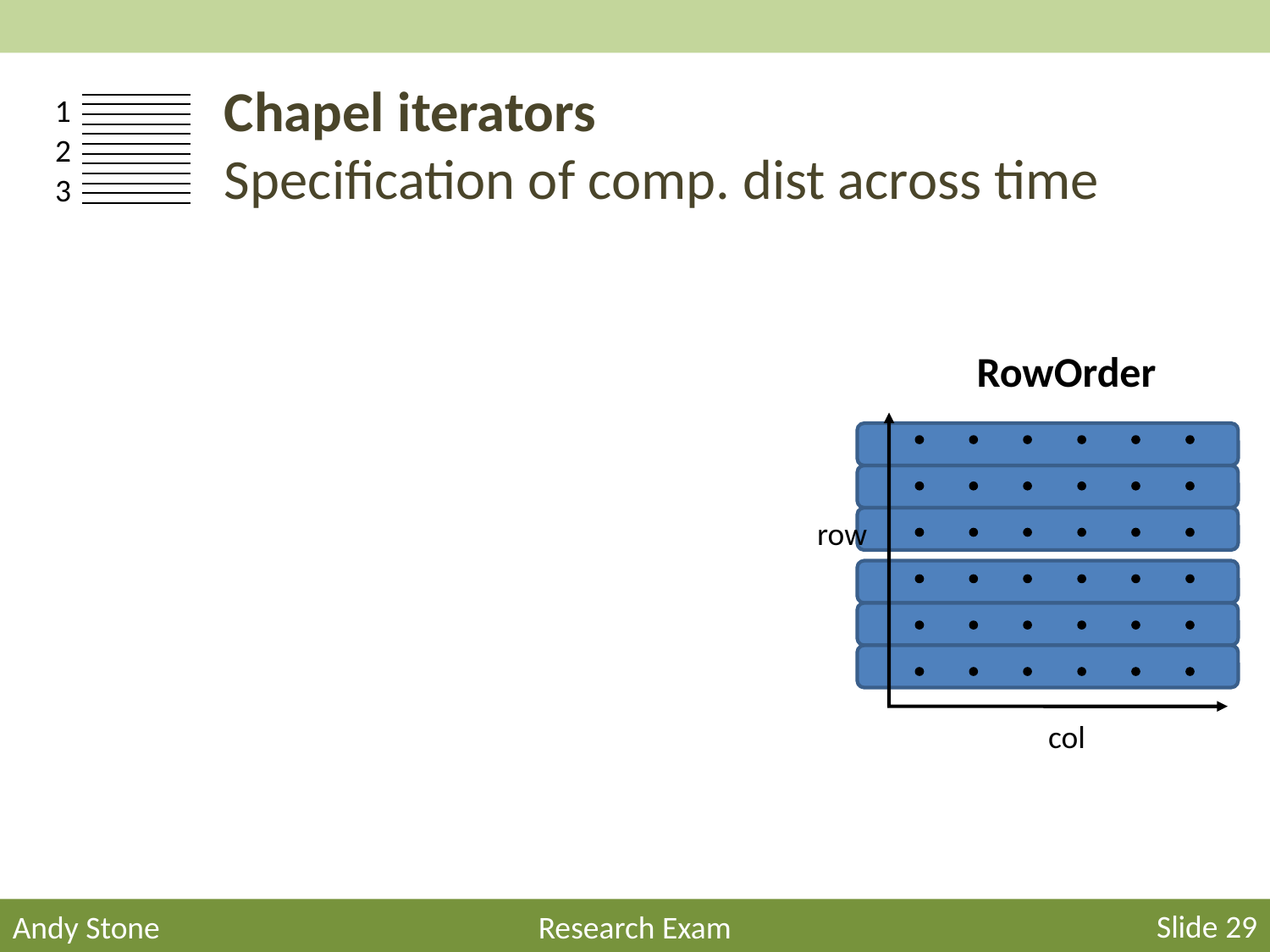

# Chapel iterators Specification of comp. dist across time
1
2
3
RowOrder

row

col
Slide 29
Andy Stone
Research Exam